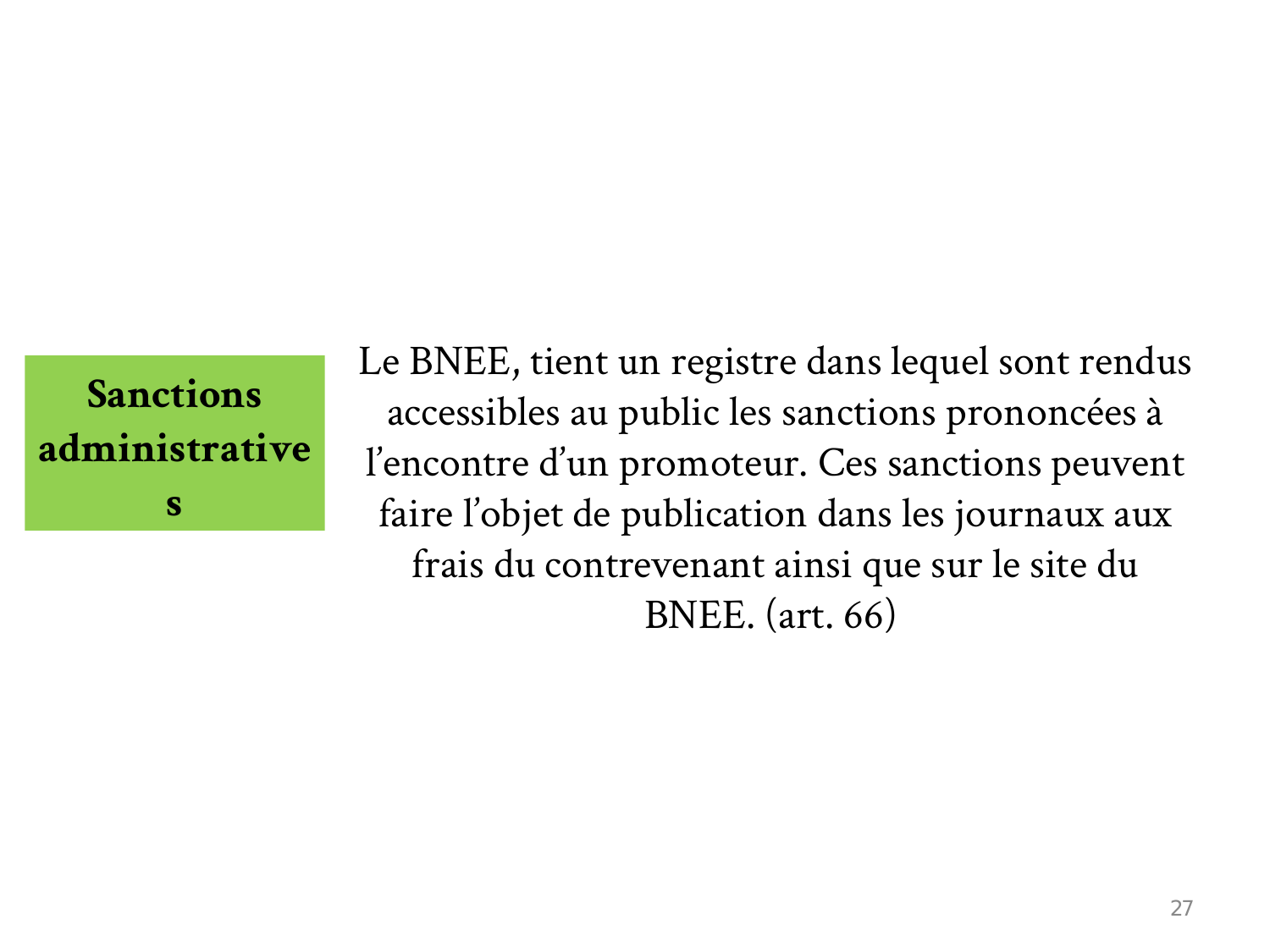

Le BNEE, tient un registre dans lequel sont rendus accessibles au public les sanctions prononcées à l’encontre d’un promoteur. Ces sanctions peuvent faire l’objet de publication dans les journaux aux frais du contrevenant ainsi que sur le site du BNEE. (art. 66)
Sanctions administratives
27